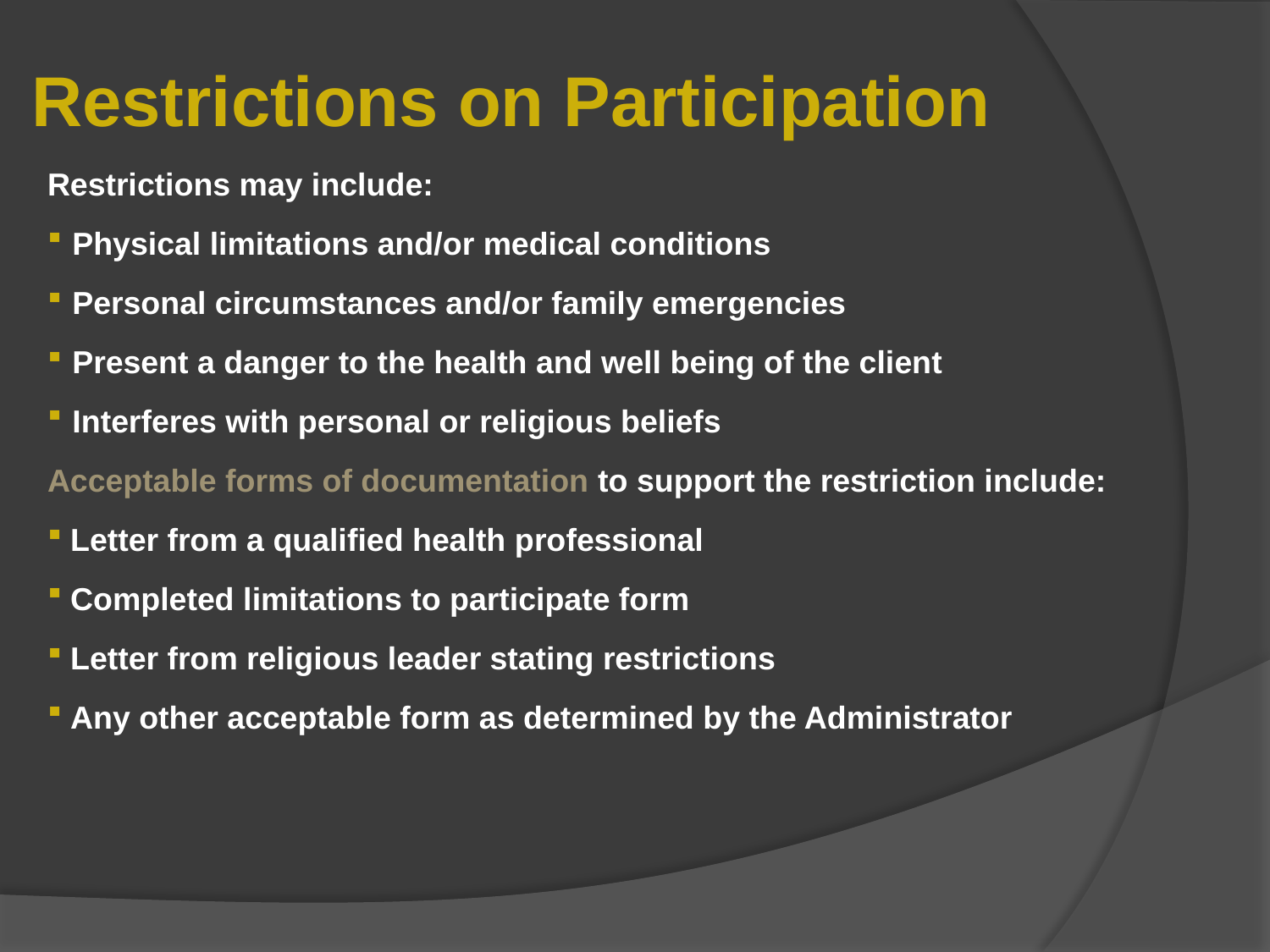

# Restrictions on Participation
Restrictions may include:
Physical limitations and/or medical conditions
Personal circumstances and/or family emergencies
Present a danger to the health and well being of the client
Interferes with personal or religious beliefs
Acceptable forms of documentation to support the restriction include:
Letter from a qualified health professional
Completed limitations to participate form
Letter from religious leader stating restrictions
Any other acceptable form as determined by the Administrator